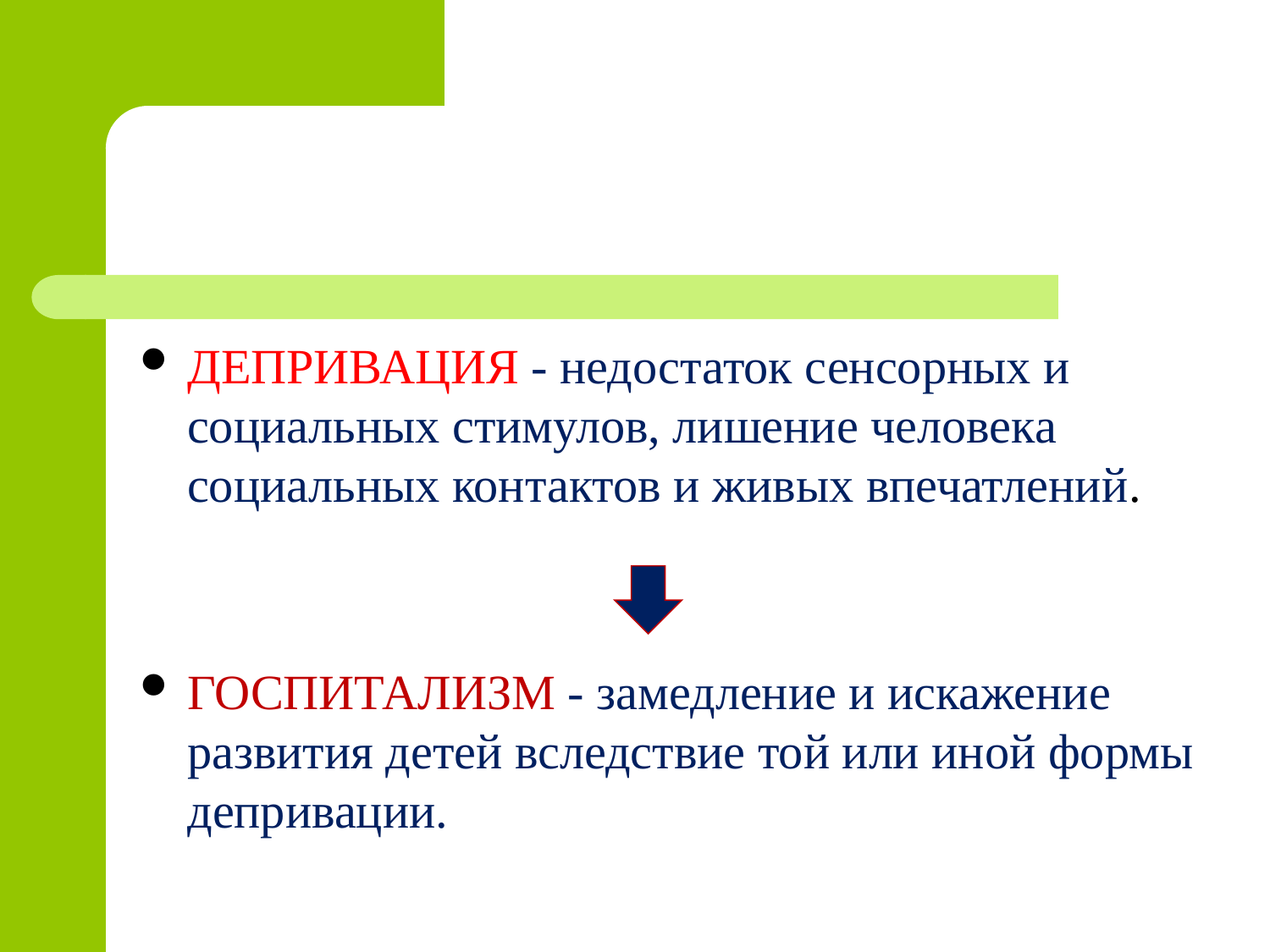

ДЕПРИВАЦИЯ - недостаток сенсорных и социальных стимулов, лишение человека социальных контактов и живых впечатлений.

ГОСПИТАЛИЗМ - замедление и искажение развития детей вследствие той или иной формы депривации.